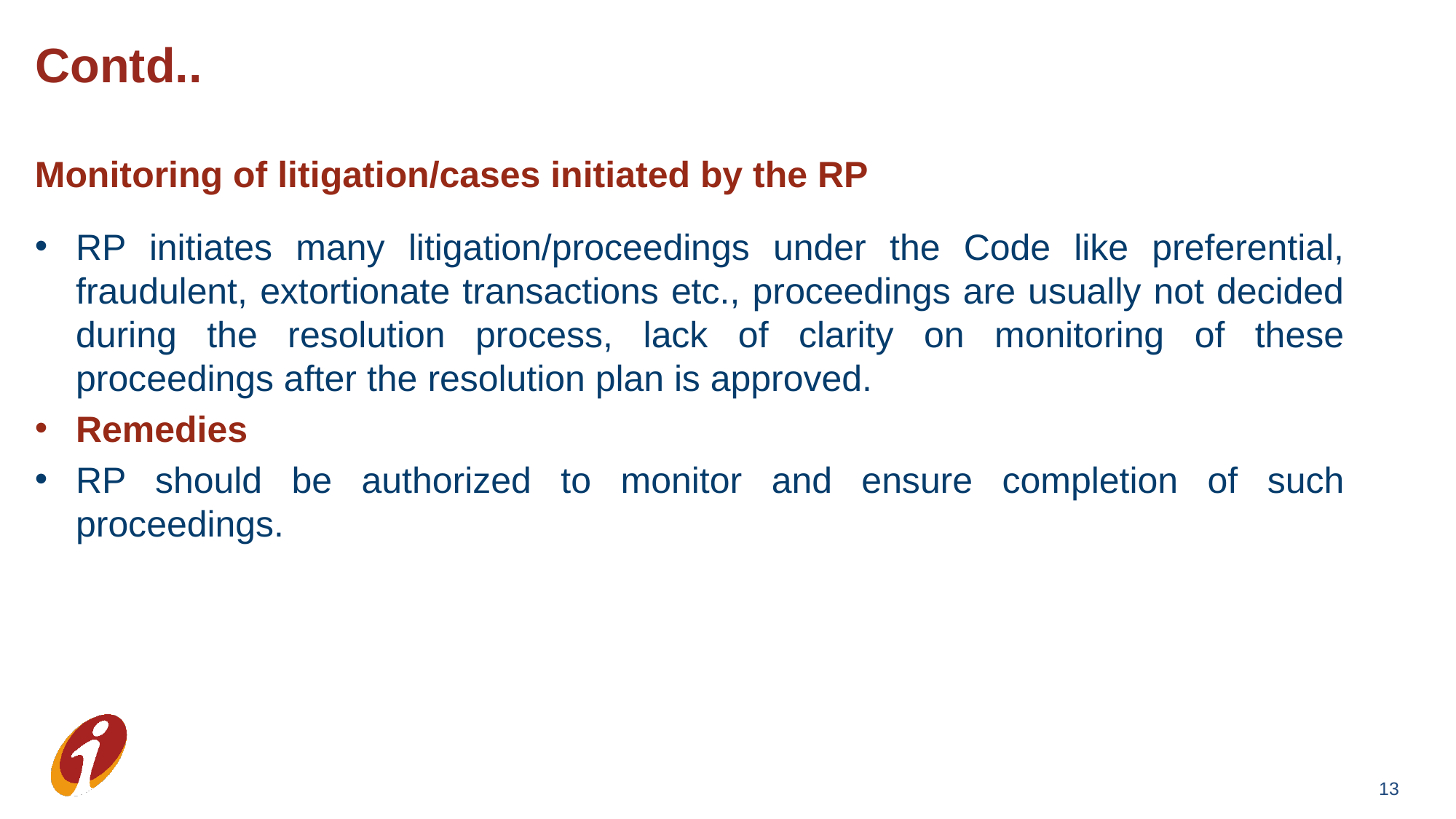

Contd..
Monitoring of litigation/cases initiated by the RP
RP initiates many litigation/proceedings under the Code like preferential, fraudulent, extortionate transactions etc., proceedings are usually not decided during the resolution process, lack of clarity on monitoring of these proceedings after the resolution plan is approved.
Remedies
RP should be authorized to monitor and ensure completion of such proceedings.
13